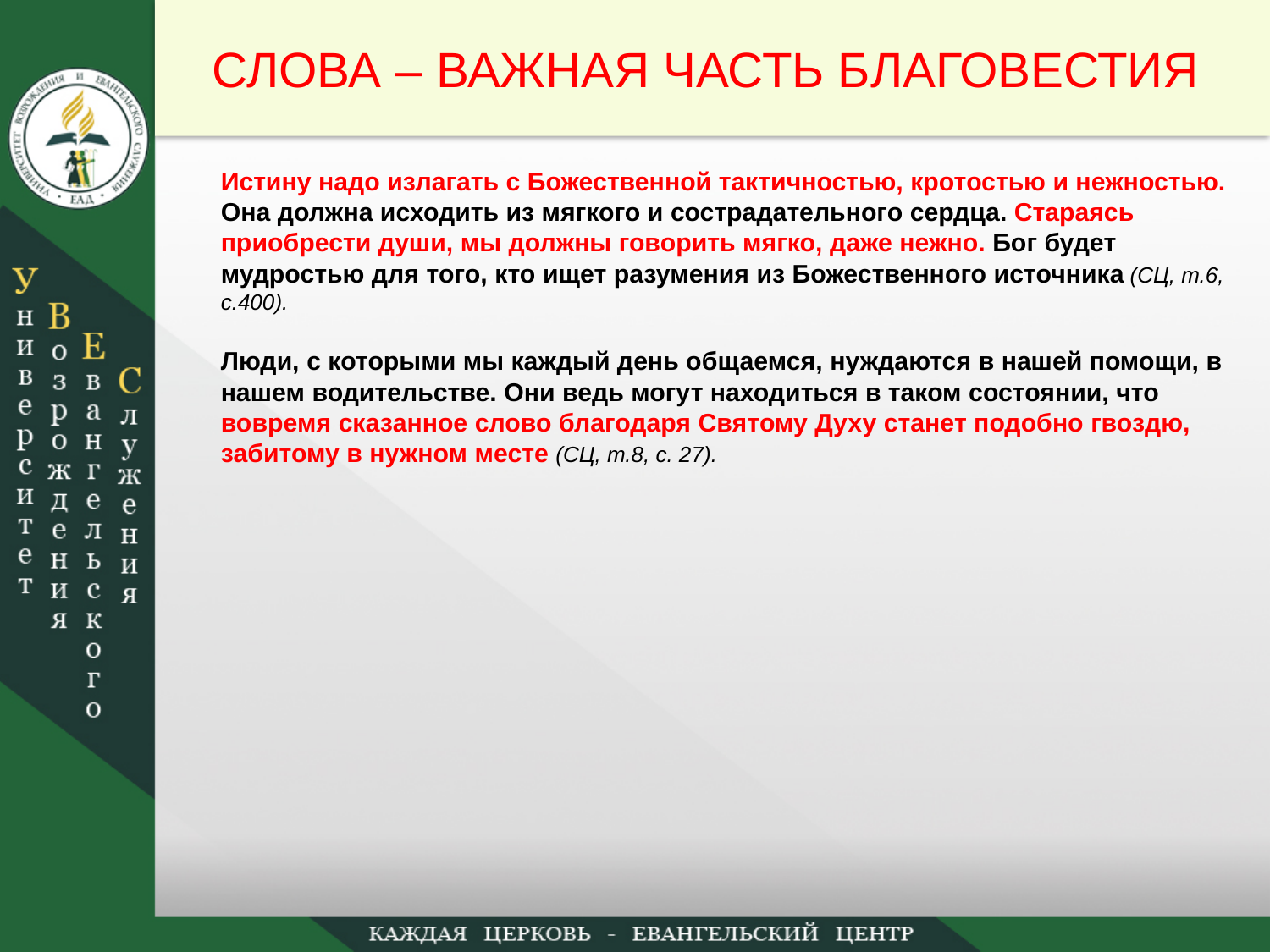

СЛОВА – ВАЖНАЯ ЧАСТЬ БЛАГОВЕСТИЯ
Истину надо излагать с Божественной тактичностью, кротостью и нежностью. Она должна исходить из мягкого и сострадательного сердца. Стараясь приобрести души, мы должны говорить мягко, даже нежно. Бог будет мудростью для того, кто ищет разумения из Божественного источника (СЦ, т.6, с.400).

Люди, с которыми мы каждый день общаемся, нуждаются в нашей помощи, в нашем водительстве. Они ведь могут находиться в таком состоянии, что вовремя сказанное слово благодаря Святому Духу станет подобно гвоздю, забитому в нужном месте (СЦ, т.8, с. 27).